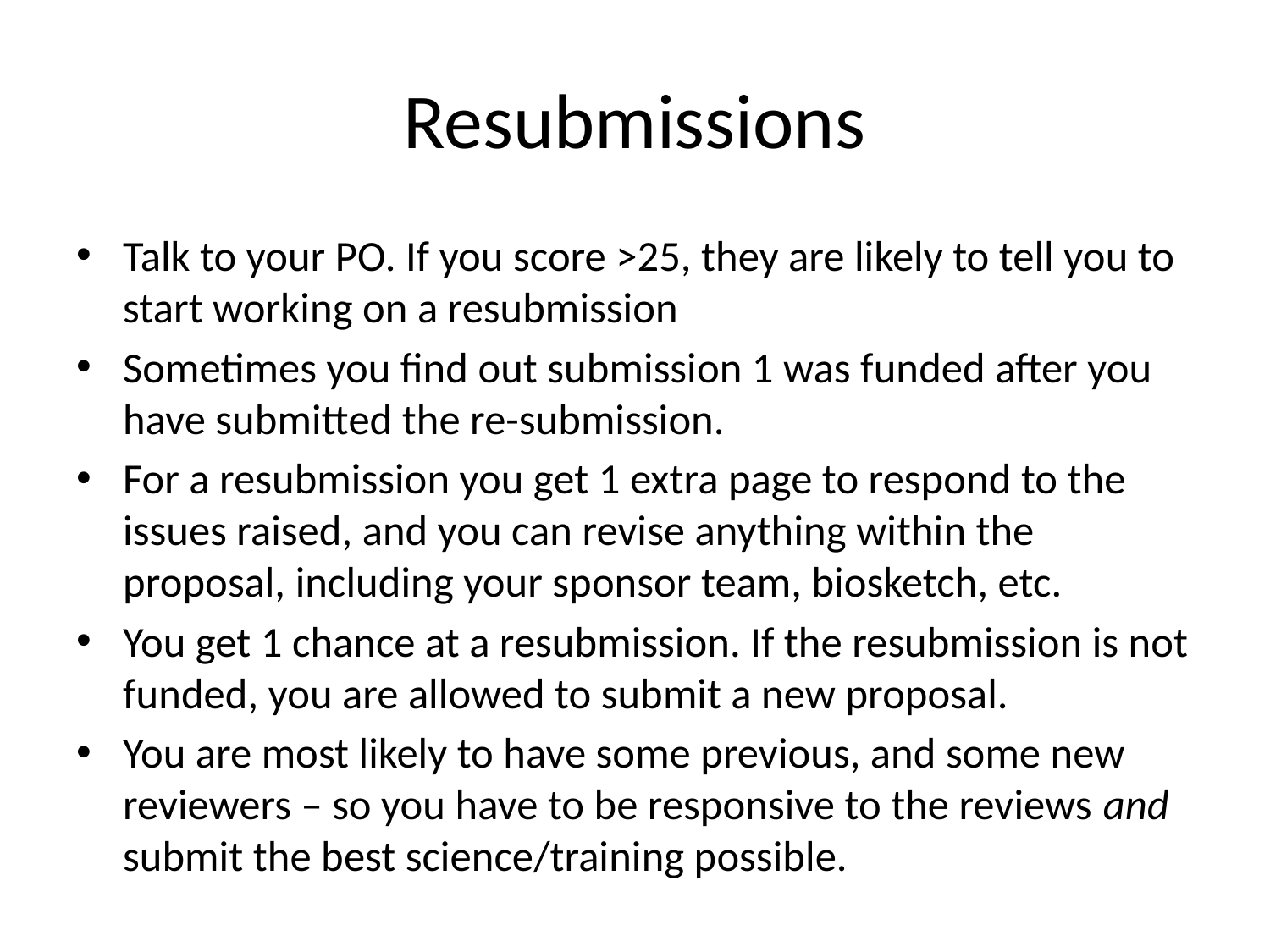

# Resubmissions
Talk to your PO. If you score >25, they are likely to tell you to start working on a resubmission
Sometimes you find out submission 1 was funded after you have submitted the re-submission.
For a resubmission you get 1 extra page to respond to the issues raised, and you can revise anything within the proposal, including your sponsor team, biosketch, etc.
You get 1 chance at a resubmission. If the resubmission is not funded, you are allowed to submit a new proposal.
You are most likely to have some previous, and some new reviewers – so you have to be responsive to the reviews and submit the best science/training possible.